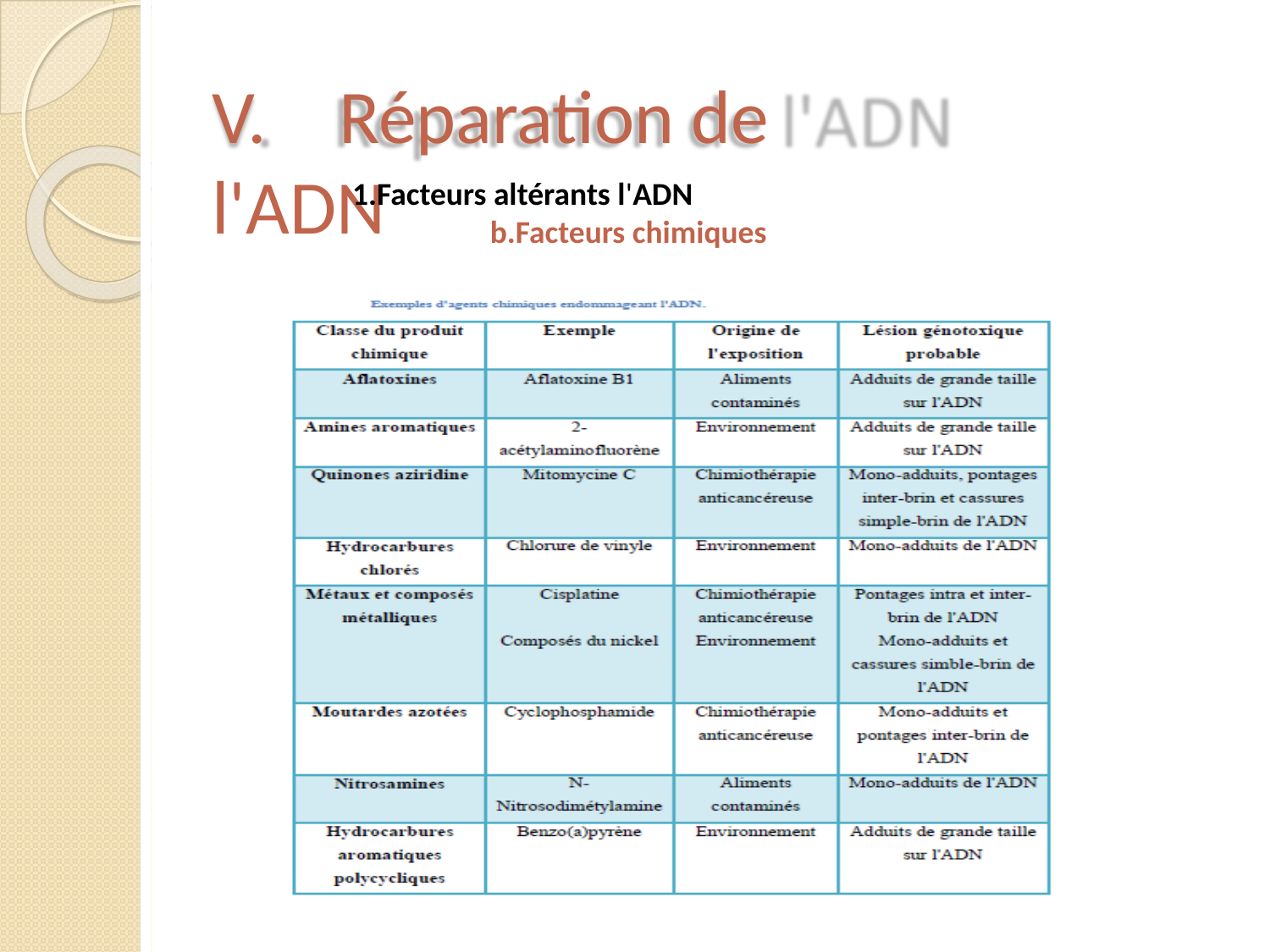

# V.	Réparation de l'ADN

1.Facteurs altérants l'ADN
b.Facteurs chimiques